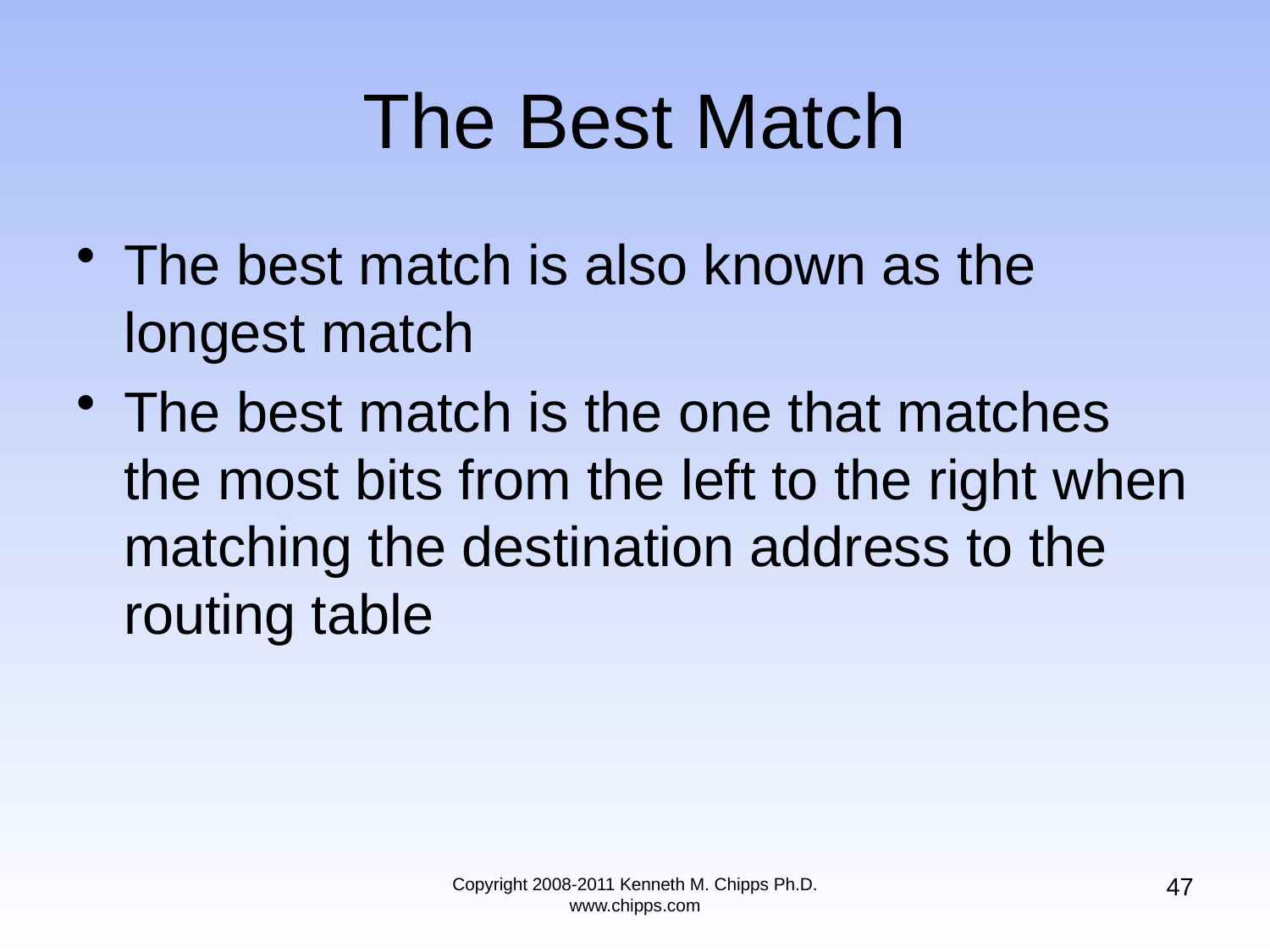

# The Best Match
The best match is also known as the longest match
The best match is the one that matches the most bits from the left to the right when matching the destination address to the routing table
47
Copyright 2008-2011 Kenneth M. Chipps Ph.D. www.chipps.com